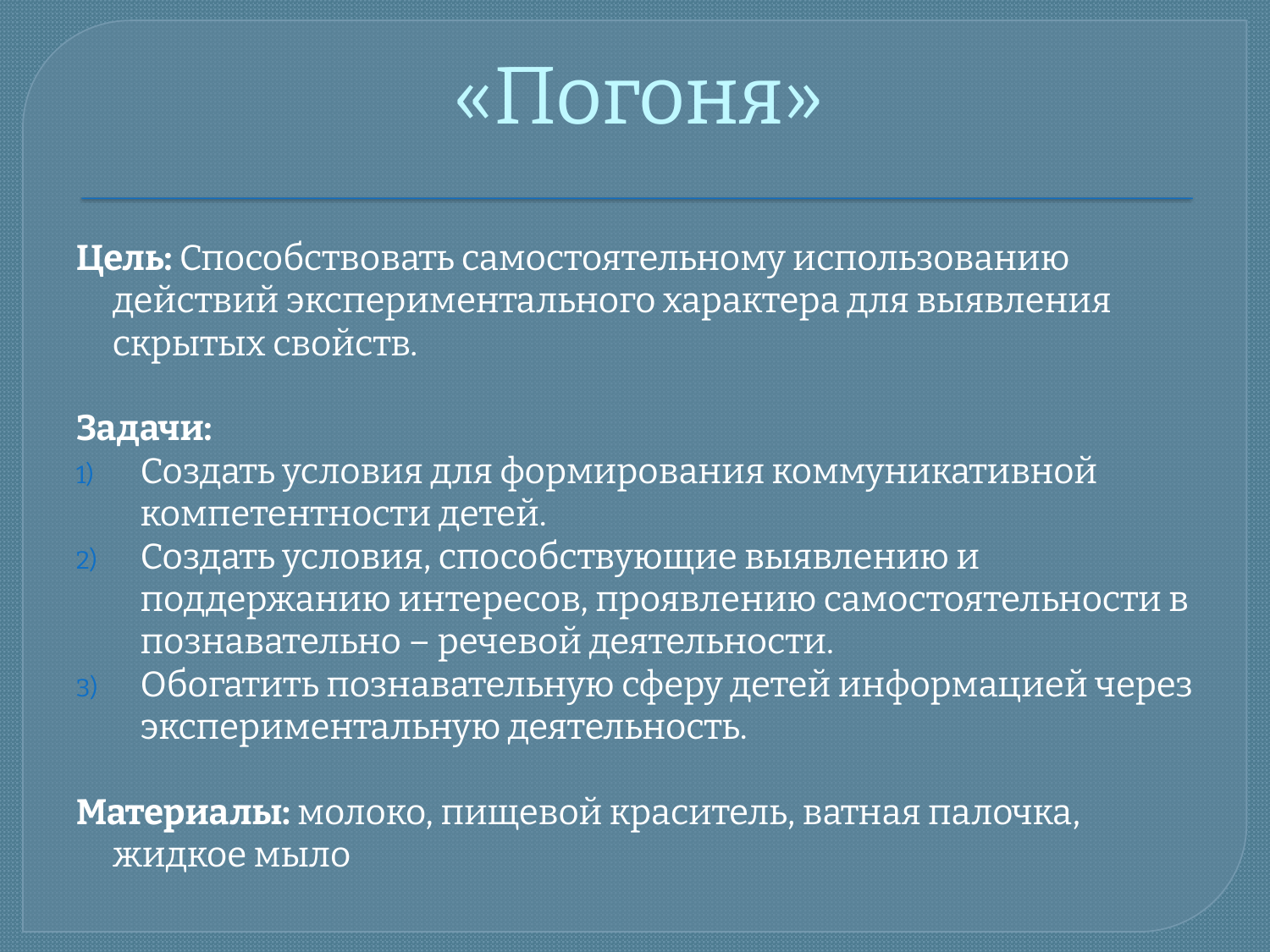

# «Погоня»
Цель: Способствовать самостоятельному использованию действий экспериментального характера для выявления скрытых свойств.

Задачи:
Создать условия для формирования коммуникативной компетентности детей.
Создать условия, способствующие выявлению и поддержанию интересов, проявлению самостоятельности в познавательно – речевой деятельности.
Обогатить познавательную сферу детей информацией через экспериментальную деятельность.

Материалы: молоко, пищевой краситель, ватная палочка, жидкое мыло